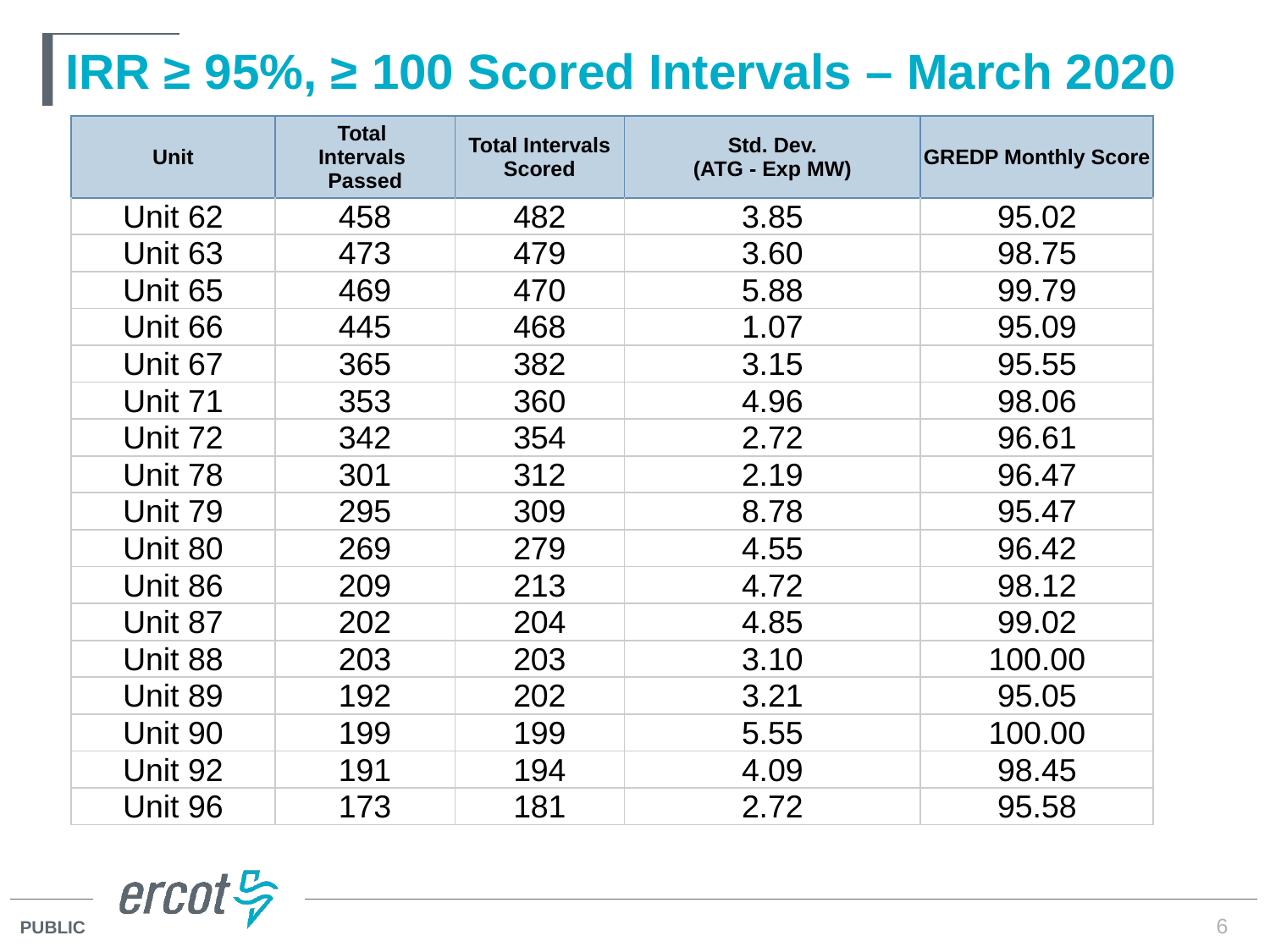

# IRR ≥ 95%, ≥ 100 Scored Intervals – March 2020
| Unit | Total Intervals Passed | Total Intervals Scored | Std. Dev. (ATG - Exp MW) | GREDP Monthly Score |
| --- | --- | --- | --- | --- |
| Unit 62 | 458 | 482 | 3.85 | 95.02 |
| Unit 63 | 473 | 479 | 3.60 | 98.75 |
| Unit 65 | 469 | 470 | 5.88 | 99.79 |
| Unit 66 | 445 | 468 | 1.07 | 95.09 |
| Unit 67 | 365 | 382 | 3.15 | 95.55 |
| Unit 71 | 353 | 360 | 4.96 | 98.06 |
| Unit 72 | 342 | 354 | 2.72 | 96.61 |
| Unit 78 | 301 | 312 | 2.19 | 96.47 |
| Unit 79 | 295 | 309 | 8.78 | 95.47 |
| Unit 80 | 269 | 279 | 4.55 | 96.42 |
| Unit 86 | 209 | 213 | 4.72 | 98.12 |
| Unit 87 | 202 | 204 | 4.85 | 99.02 |
| Unit 88 | 203 | 203 | 3.10 | 100.00 |
| Unit 89 | 192 | 202 | 3.21 | 95.05 |
| Unit 90 | 199 | 199 | 5.55 | 100.00 |
| Unit 92 | 191 | 194 | 4.09 | 98.45 |
| Unit 96 | 173 | 181 | 2.72 | 95.58 |
6